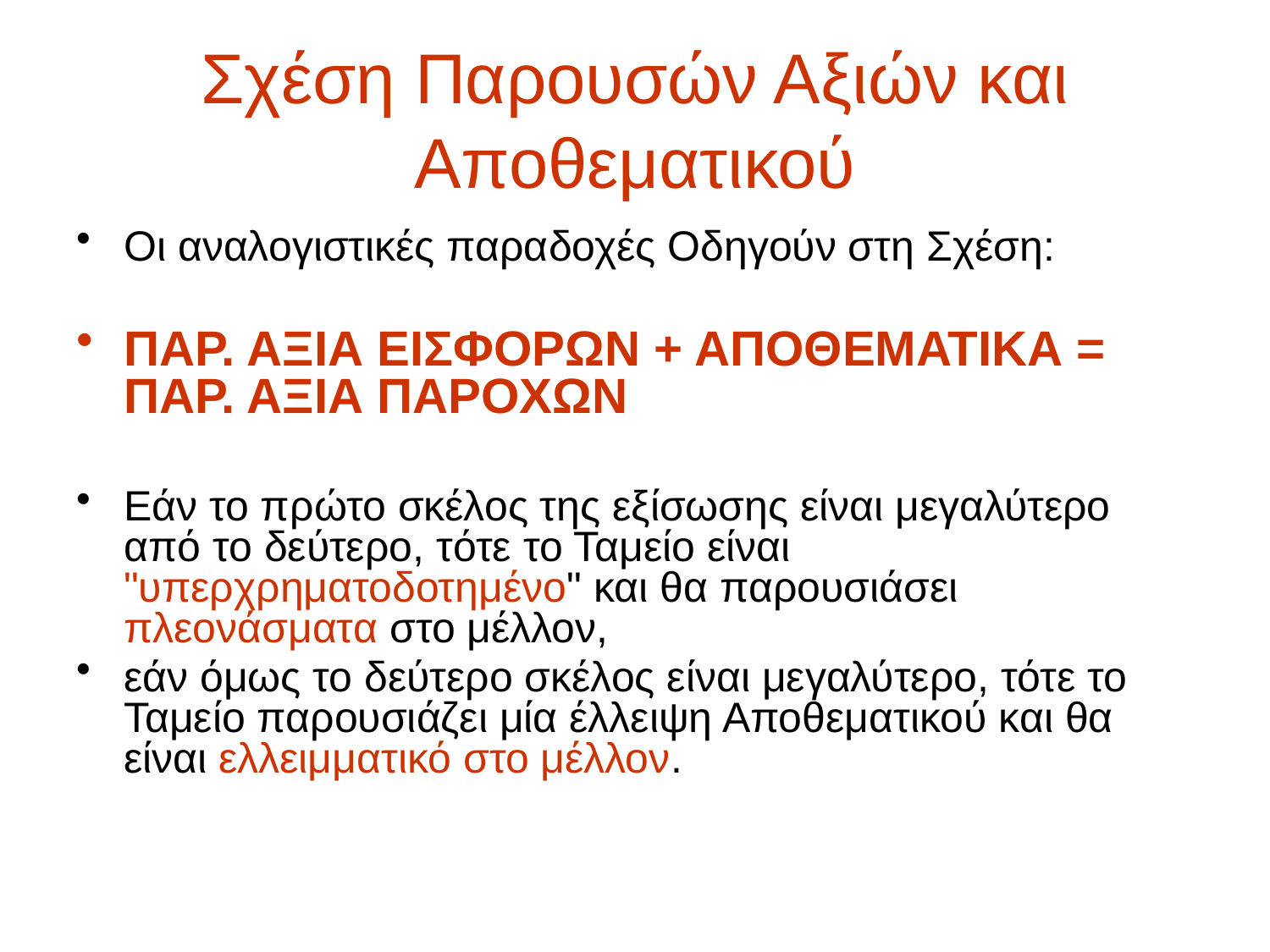

# Σχέση Παρουσών Αξιών και Αποθεματικού
Οι αναλογιστικές παραδοχές Οδηγούν στη Σχέση:

ΠΑΡ. ΑΞΙΑ ΕΙΣΦΟΡΩΝ + ΑΠΟΘΕΜΑΤΙΚΑ = ΠΑΡ. ΑΞΙΑ ΠΑΡΟΧΩΝ

Εάν το πρώτο σκέλος της εξίσωσης είναι μεγαλύτερο από το δεύτερο, τότε το Ταμείο είναι "υπερχρηματοδοτημένο" και θα παρουσιάσει πλεονάσματα στο μέλλον,
εάν όμως το δεύτερο σκέλος είναι μεγαλύτερο, τότε το Ταμείο παρουσιάζει μία έλλειψη Αποθεματικού και θα είναι ελλειμματικό στο μέλλον.